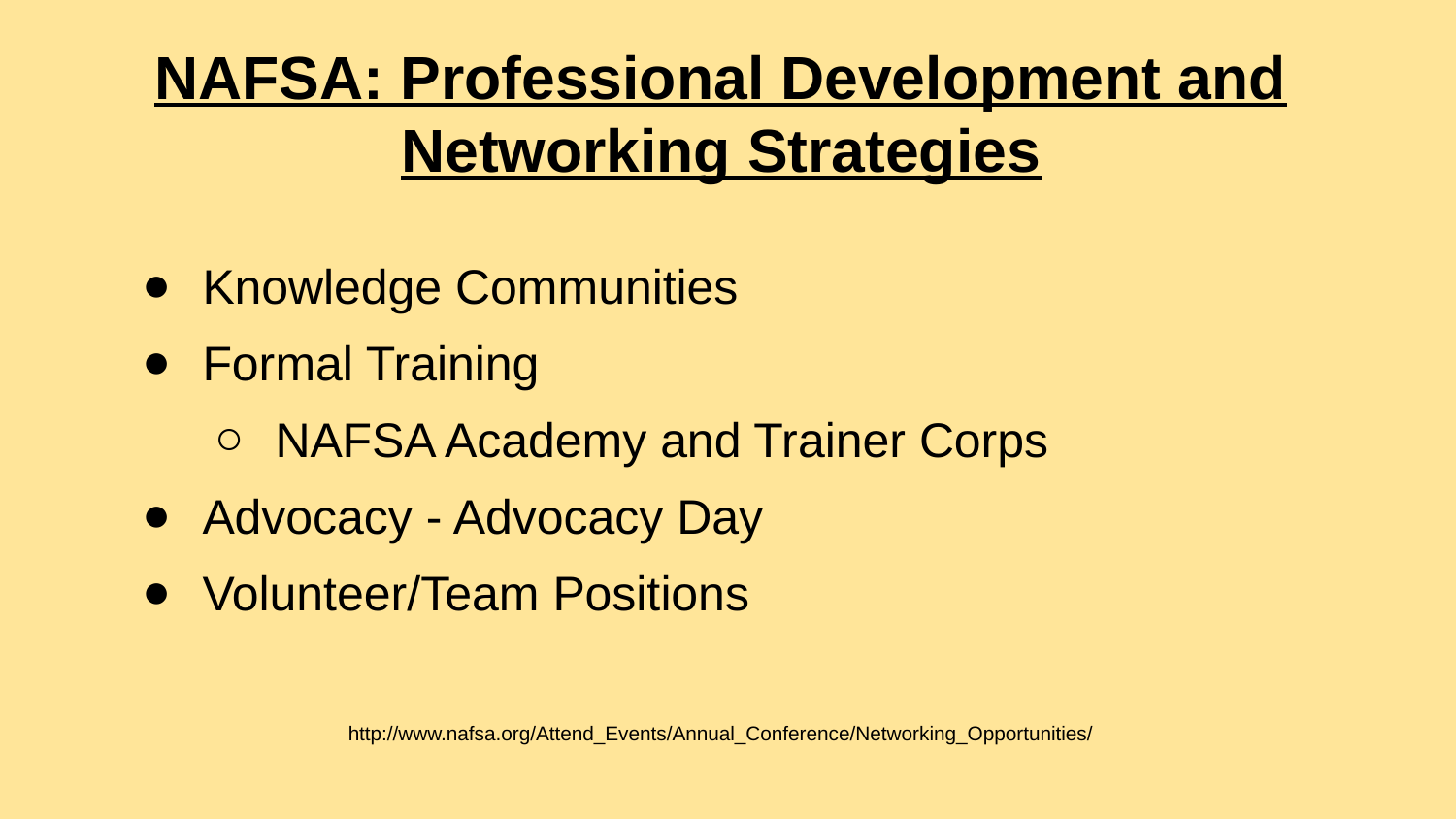

NAFSA: Professional Development and Networking Strategies
Knowledge Communities
Formal Training
NAFSA Academy and Trainer Corps
Advocacy - Advocacy Day
Volunteer/Team Positions
http://www.nafsa.org/Attend_Events/Annual_Conference/Networking_Opportunities/